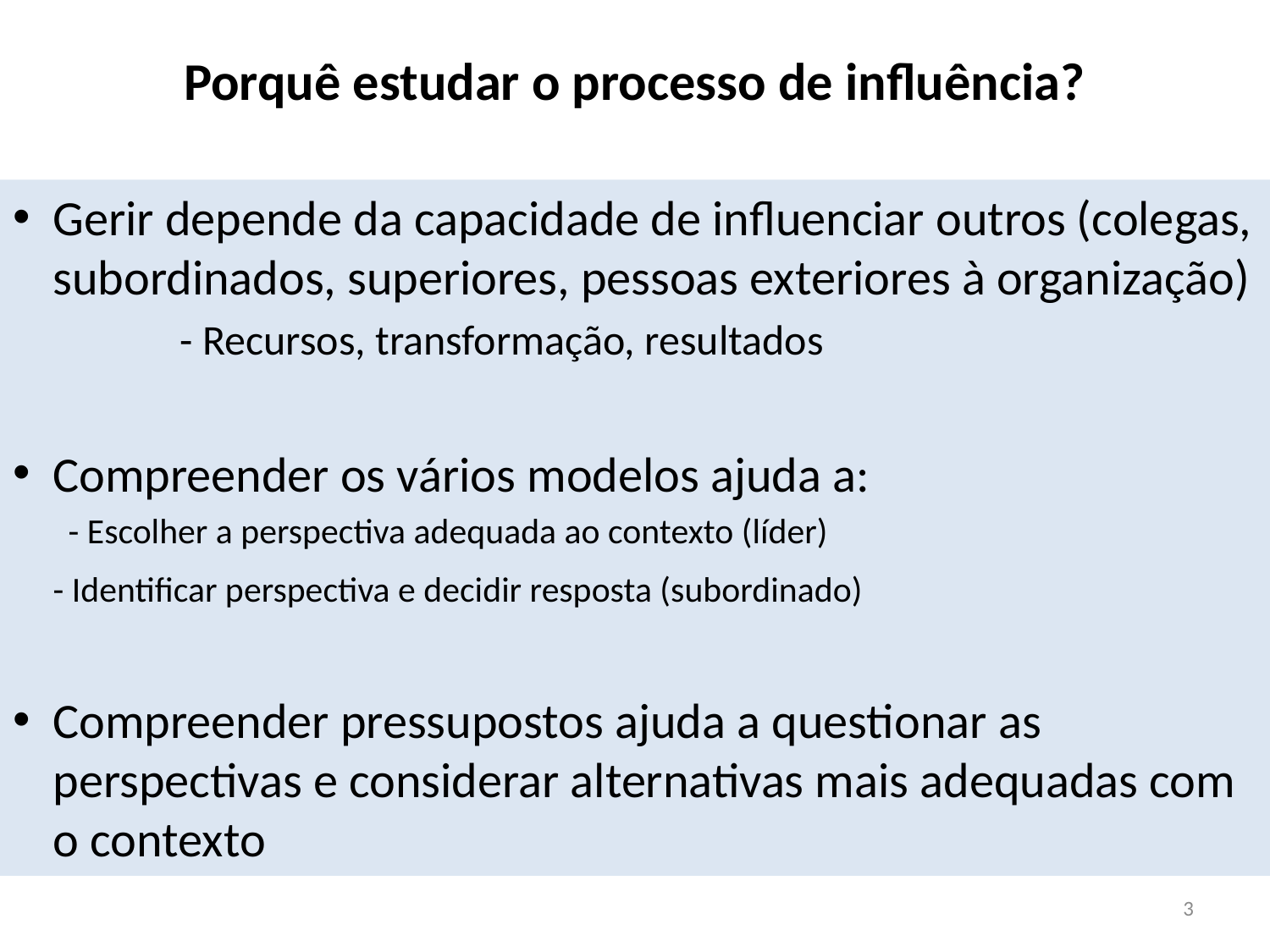

# Porquê estudar o processo de influência?
Gerir depende da capacidade de influenciar outros (colegas, subordinados, superiores, pessoas exteriores à organização)
		- Recursos, transformação, resultados

Compreender os vários modelos ajuda a:
- Escolher a perspectiva adequada ao contexto (líder)
	- Identificar perspectiva e decidir resposta (subordinado)

Compreender pressupostos ajuda a questionar as perspectivas e considerar alternativas mais adequadas com o contexto
3